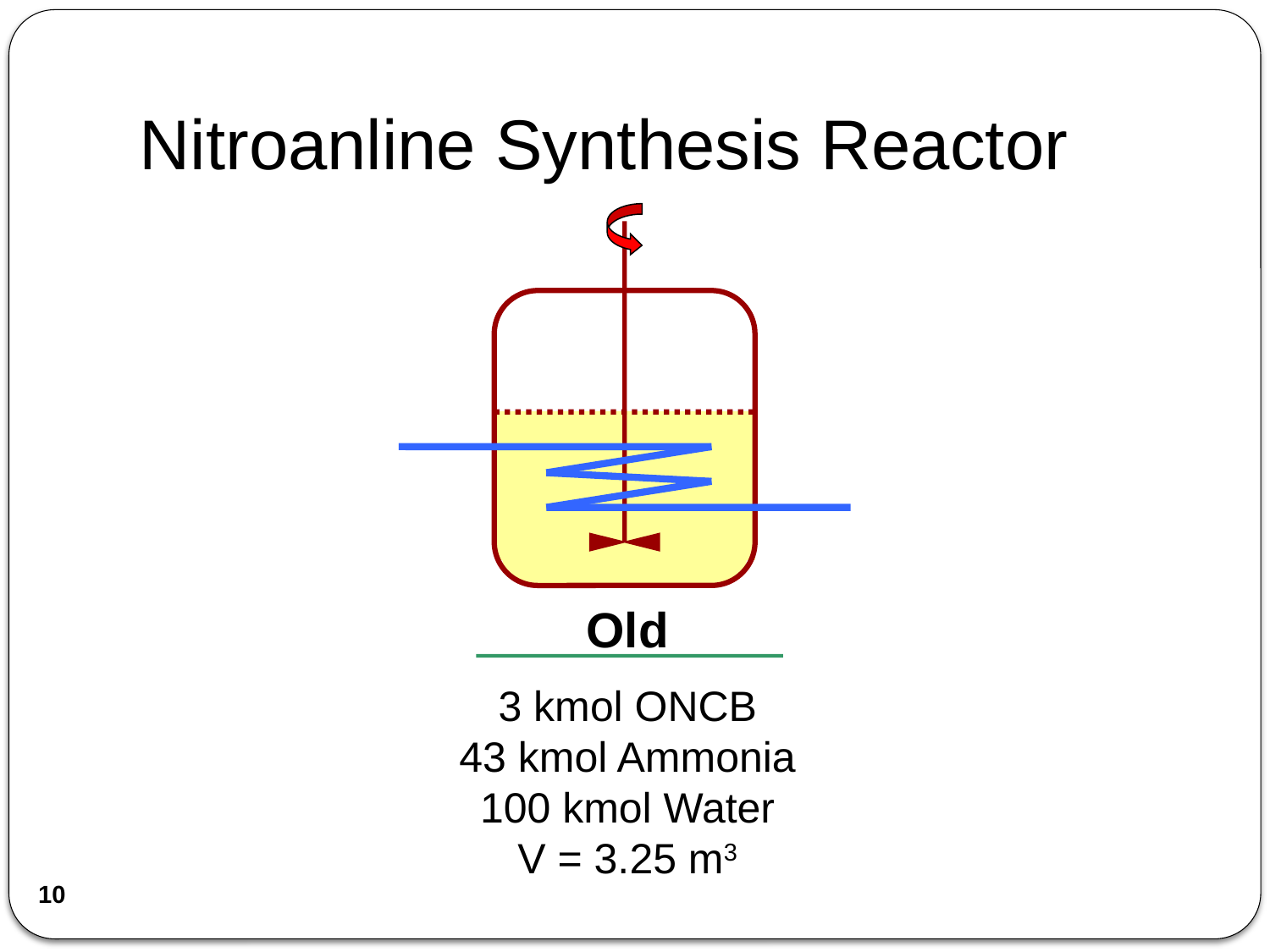

# Nitroanline Synthesis Reactor

Old

3 kmol ONCB
43 kmol Ammonia
100 kmol Water
V = 3.25 m3

10